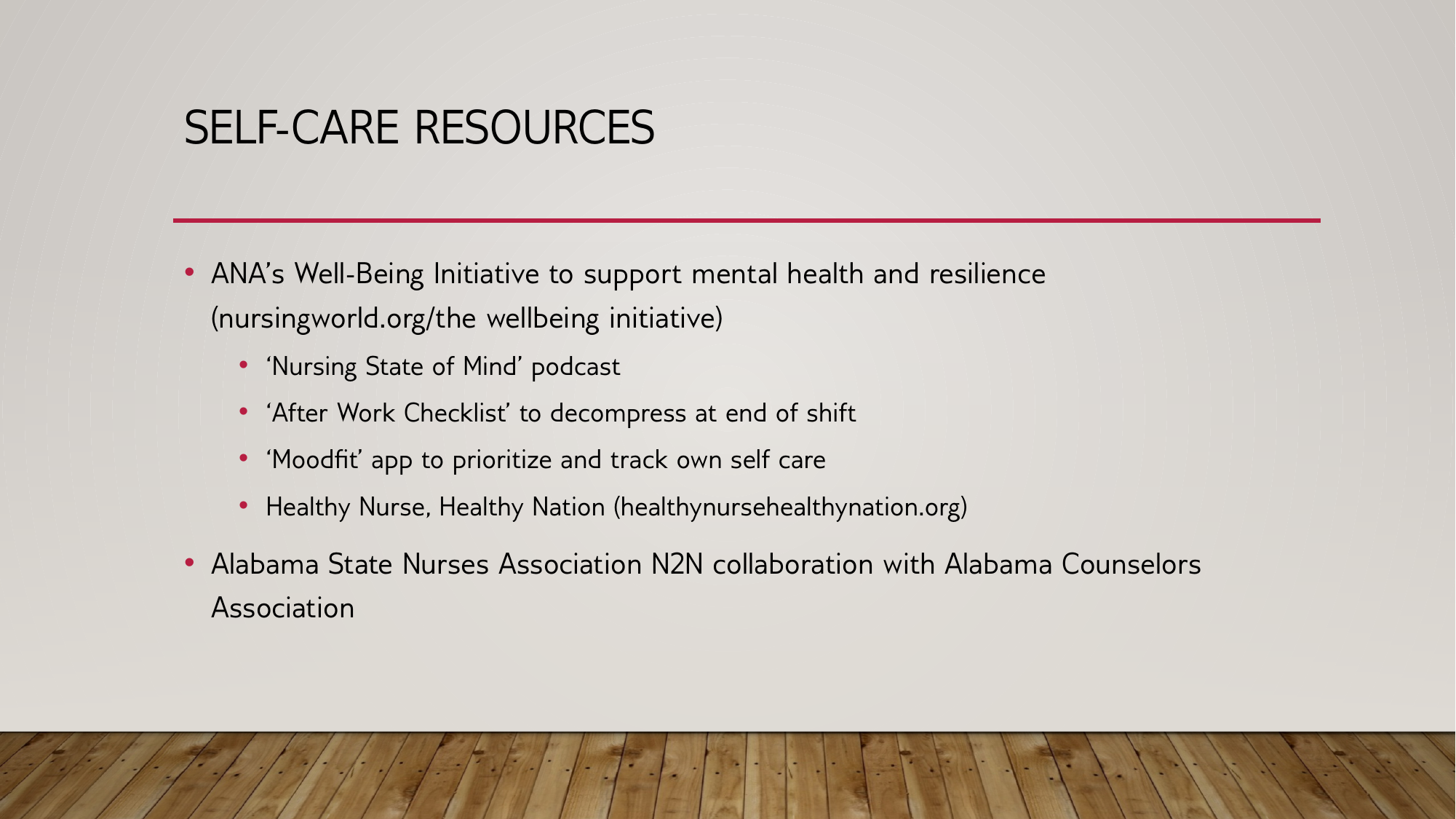

# Self-care resources
ANA’s Well-Being Initiative to support mental health and resilience (nursingworld.org/the wellbeing initiative)
‘Nursing State of Mind’ podcast
‘After Work Checklist’ to decompress at end of shift
‘Moodfit’ app to prioritize and track own self care
Healthy Nurse, Healthy Nation (healthynursehealthynation.org)
Alabama State Nurses Association N2N collaboration with Alabama Counselors Association